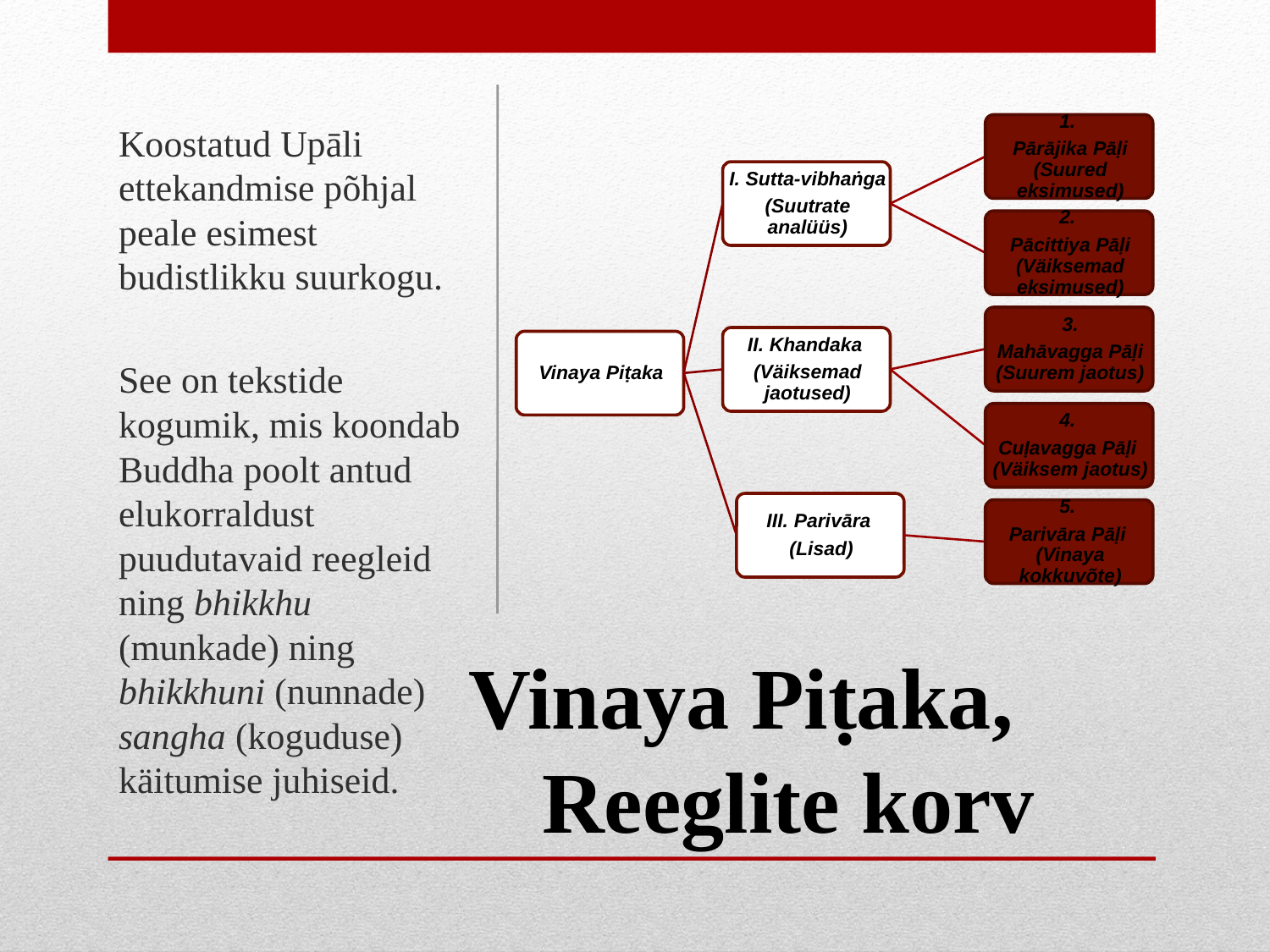

Koostatud Upāli ettekandmise põhjal peale esimest budistlikku suurkogu.

See on tekstide kogumik, mis koondab Buddha poolt antud elukorraldust puudutavaid reegleid ning bhikkhu (munkade) ning bhikkhuni (nunnade) sangha (koguduse) käitumise juhiseid.
Vinaya Piṭaka

I. Sutta-vibhaṅga
(Suutrate analüüs)

1.
Pārājika Pāḷi
(Suured eksimused)

2.
Pācittiya Pāḷi
(Väiksemad eksimused)

II. Khandaka
(Väiksemad jaotused)

3.
Mahāvagga Pāḷi (Suurem jaotus)

4.
CuỊavagga Pāḷi
(Väiksem jaotus)

III. Parivāra
(Lisad)

5.
Parivāra Pāḷi
(Vinaya kokkuvõte)
# Vinaya Piṭaka, Reeglite korv